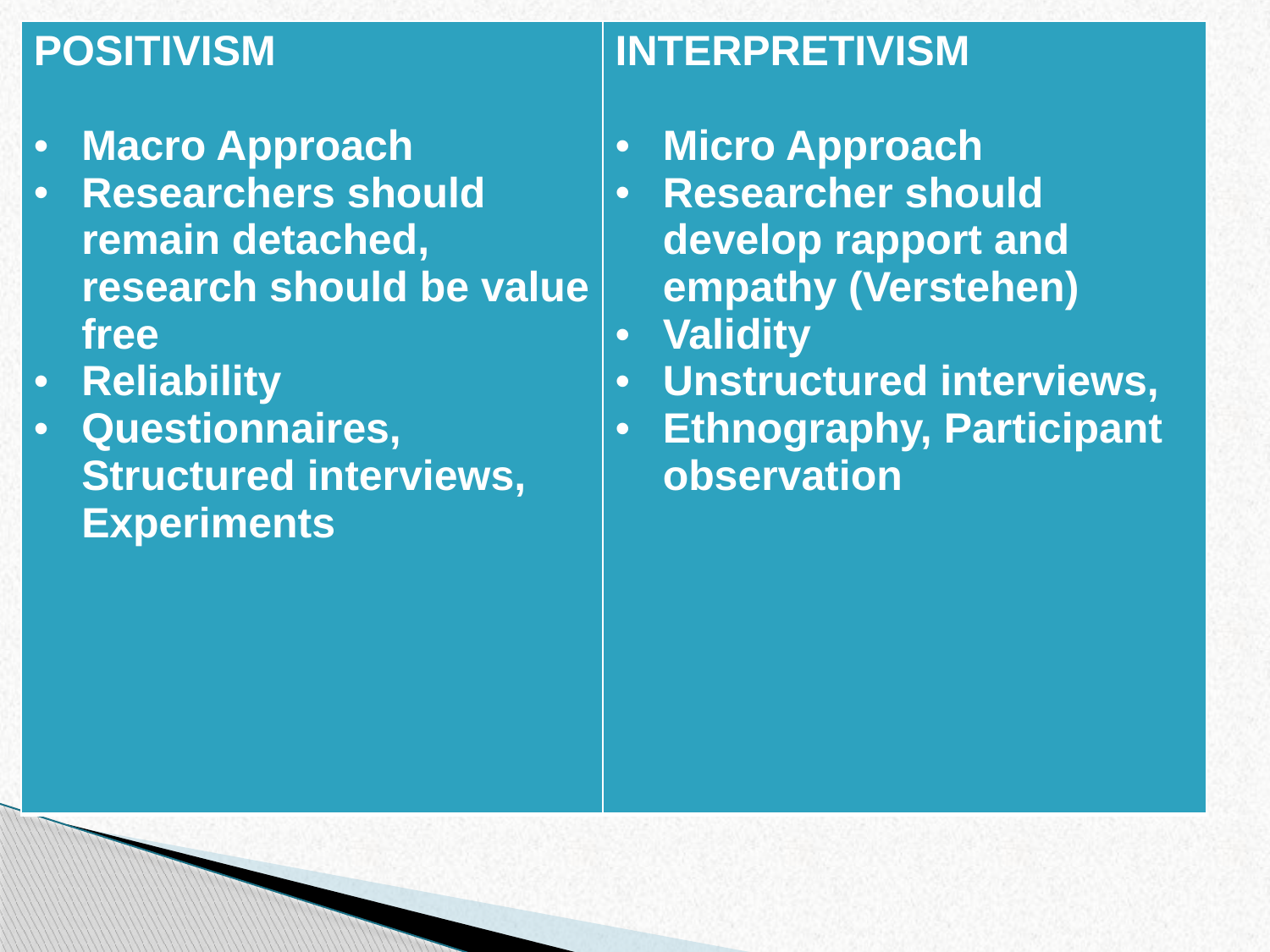

| POSITIVISM Macro Approach Researchers should remain detached, research should be value free Reliability Questionnaires, Structured interviews, Experiments | INTERPRETIVISM Micro Approach Researcher should develop rapport and empathy (Verstehen) Validity Unstructured interviews, Ethnography, Participant observation |
| --- | --- |